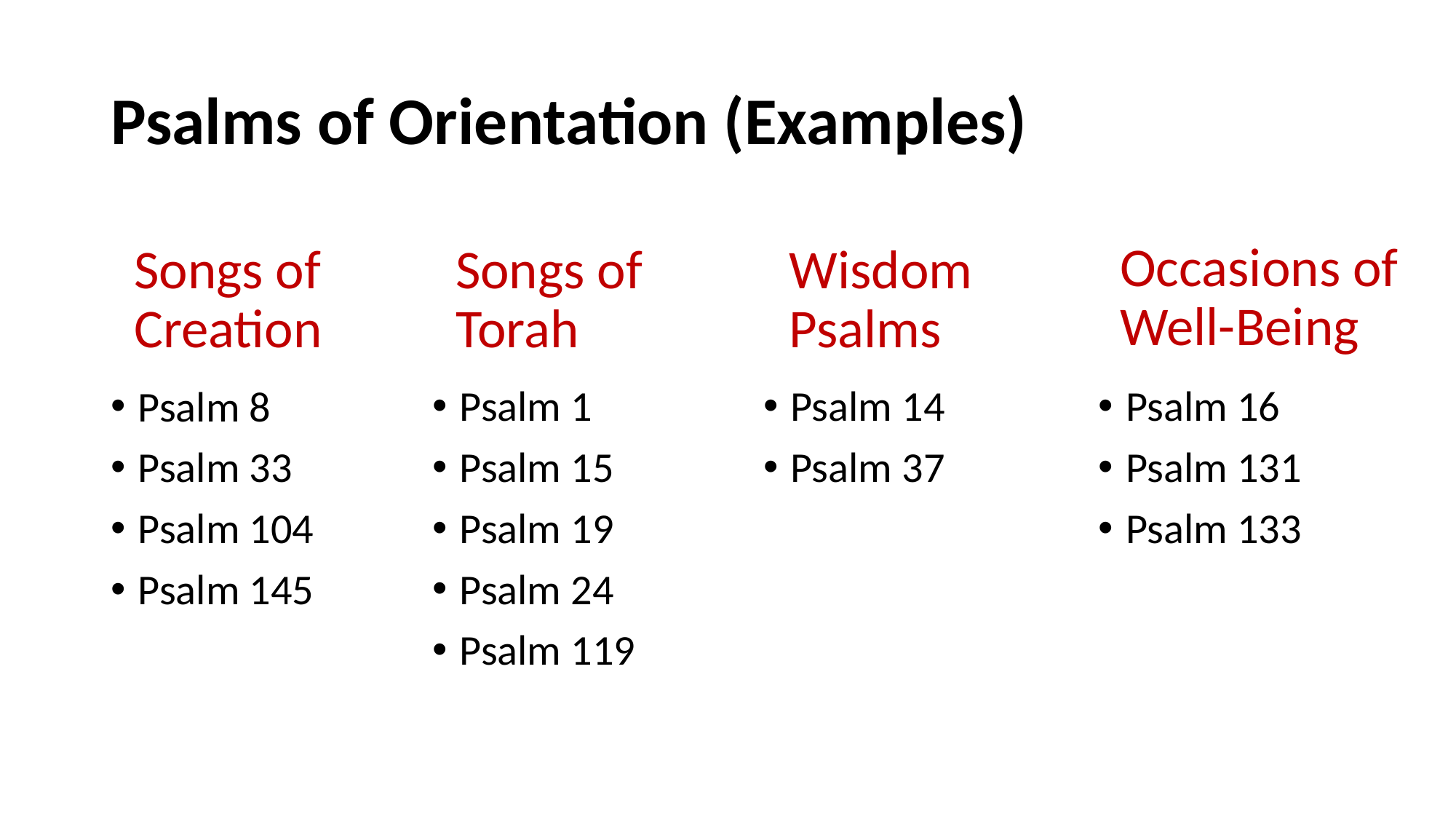

# Psalms of Orientation (Examples)
Occasions of
Well-Being
Wisdom
Psalms
Songs of
Creation
Songs of
Torah
Psalm 8
Psalm 33
Psalm 104
Psalm 145
Psalm 1
Psalm 15
Psalm 19
Psalm 24
Psalm 119
Psalm 14
Psalm 37

Psalm 16
Psalm 131
Psalm 133